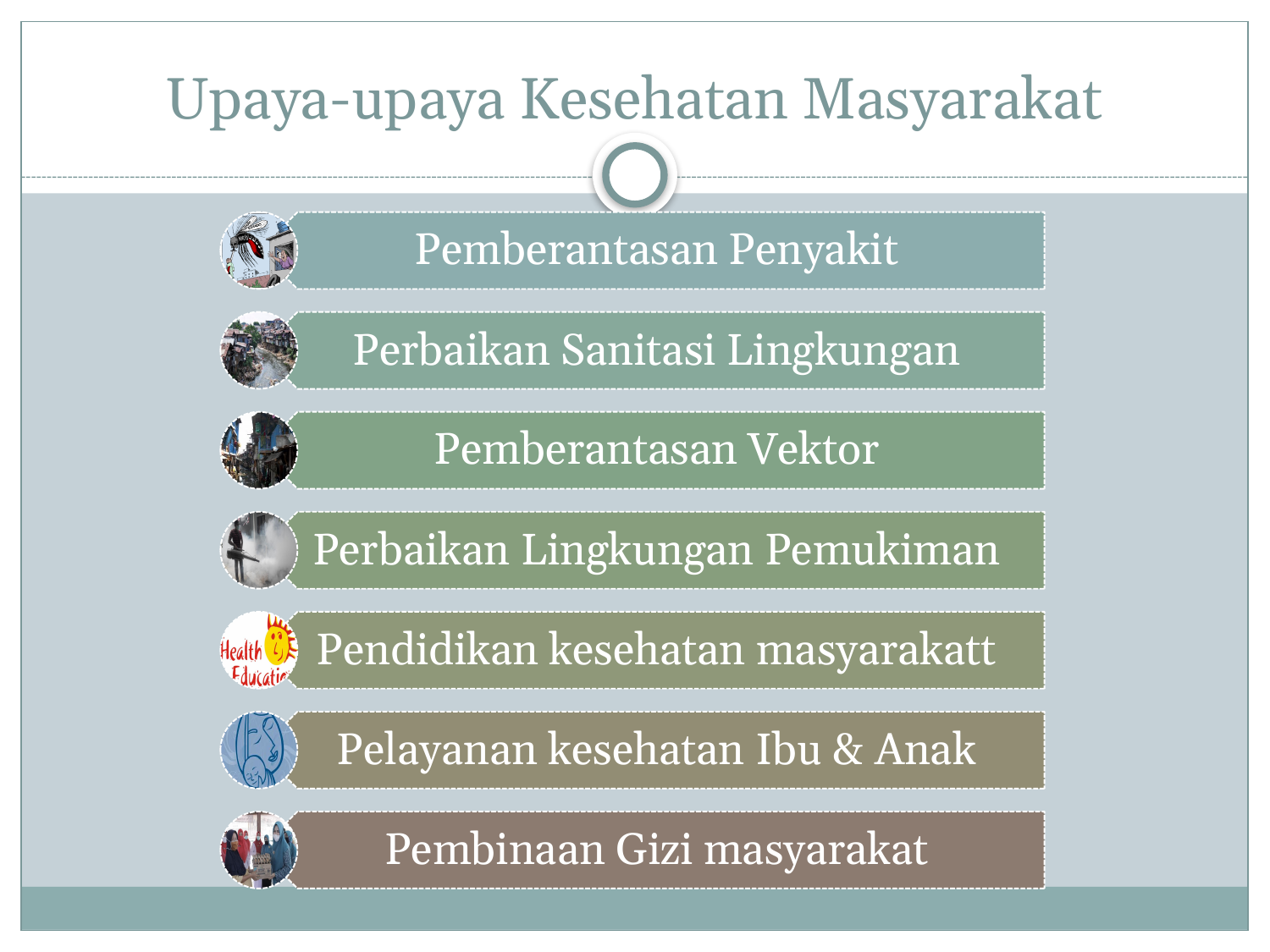

# Upaya-upaya Kesehatan Masyarakat
Pemberantasan Penyakit
Perbaikan Sanitasi Lingkungan
Pemberantasan Vektor
Perbaikan Lingkungan Pemukiman
Pendidikan kesehatan masyarakatt
Pelayanan kesehatan Ibu & Anak
Pembinaan Gizi masyarakat